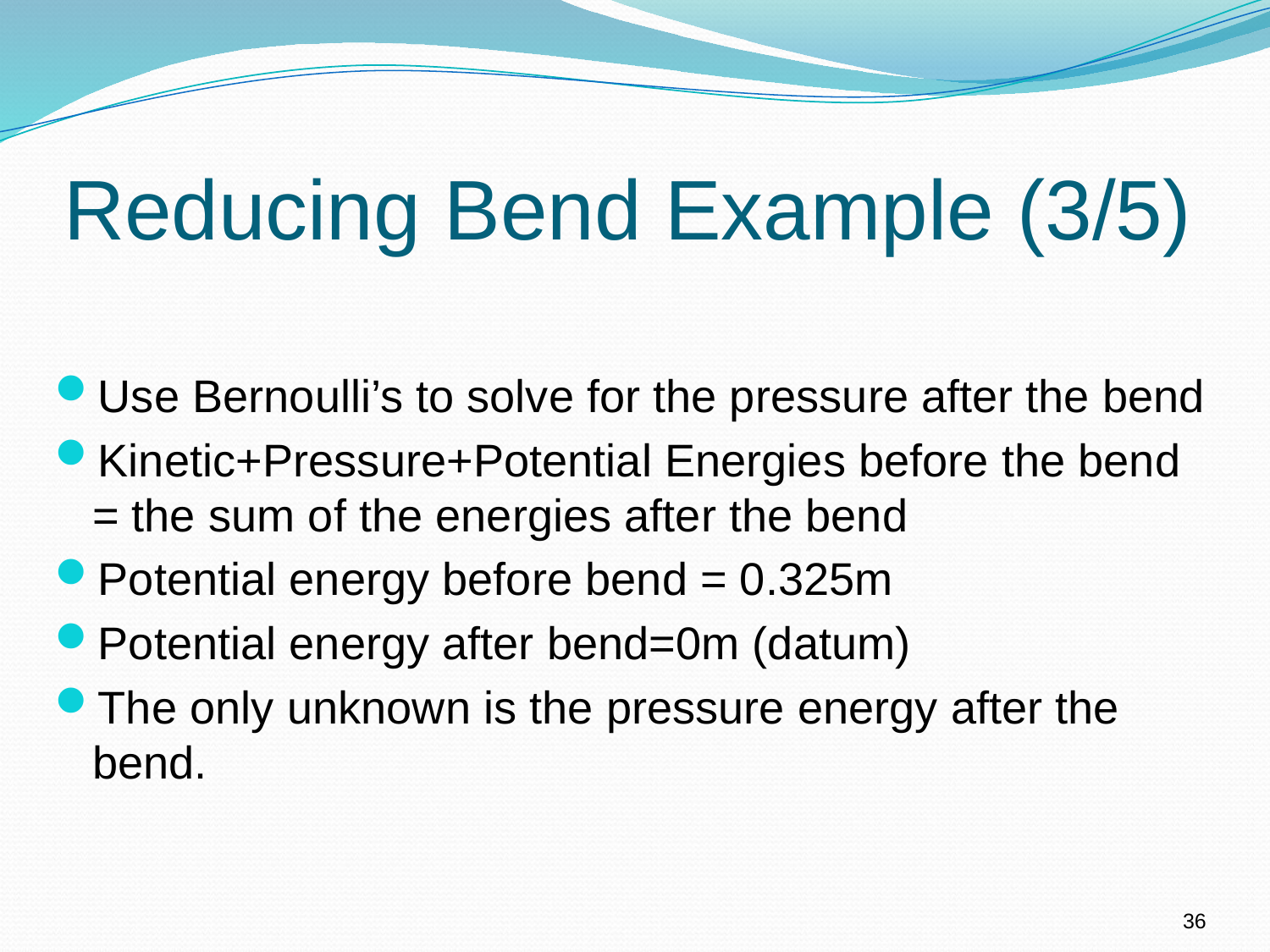

# Reducing Bend Example (3/5)

Use Bernoulli’s to solve for the pressure after the bend
Kinetic+Pressure+Potential Energies before the bend = the sum of the energies after the bend
Potential energy before bend = 0.325m
Potential energy after bend=0m (datum)
The only unknown is the pressure energy after the bend.
36